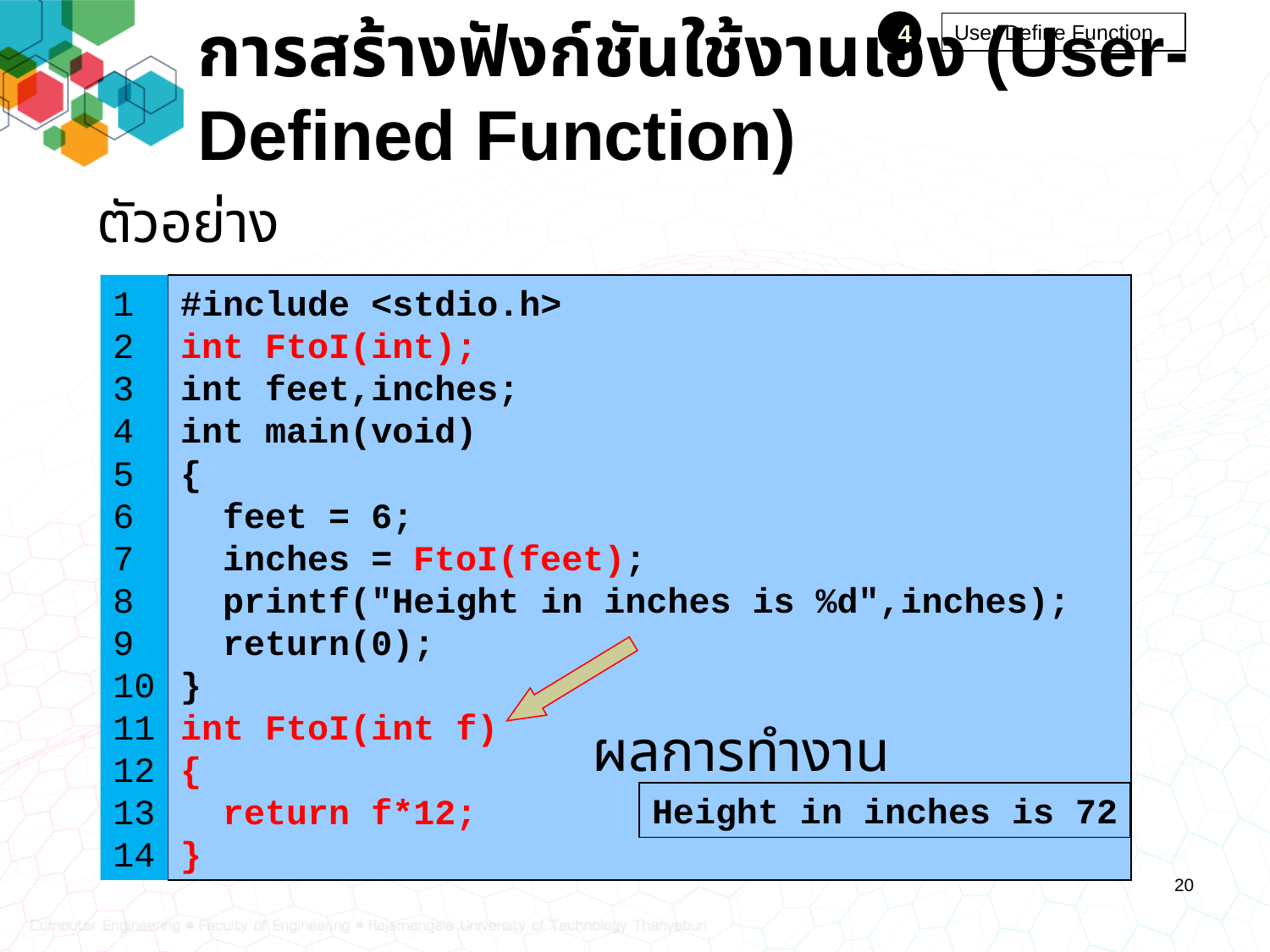

# การสร้างฟังก์ชันใช้งานเอง (User-Defined Function)
4
User Define Function
ตัวอย่าง
1
2
3
4
5
6
7
8
9
10
11
12
13
14
#include <stdio.h>
int FtoI(int);
int feet,inches;
int main(void)
{
  feet = 6;
  inches = FtoI(feet);
  printf("Height in inches is %d",inches);
  return(0);
}
int FtoI(int f)
{
  return f*12;
}

ผลการทำงาน
Height in inches is 72
20